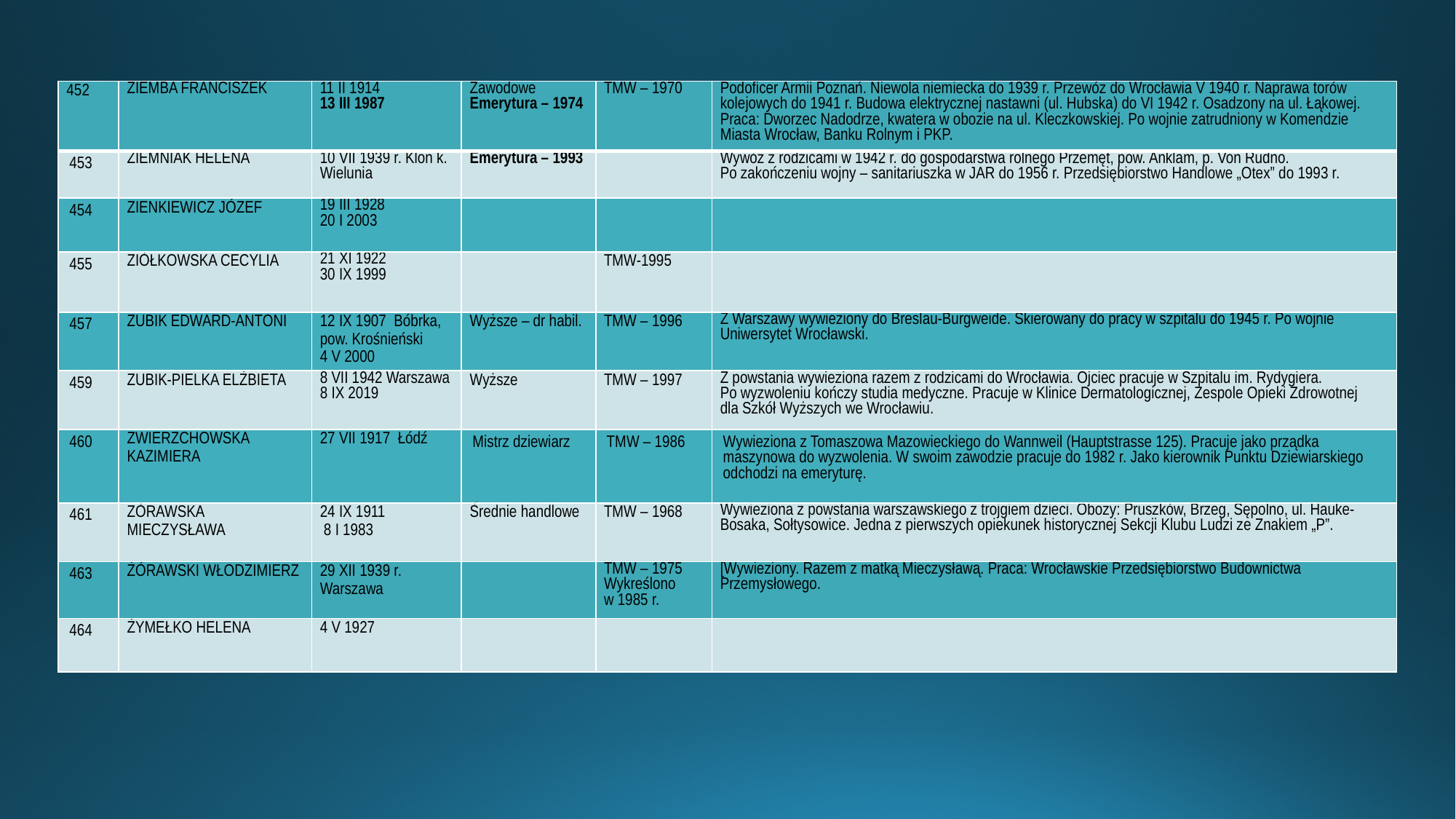

| 452 | ZIEMBA FRANCISZEK | 11 II 1914 13 III 1987 | Zawodowe Emerytura – 1974 | TMW – 1970 | Podoficer Armii Poznań. Niewola niemiecka do 1939 r. Przewóz do Wrocławia V 1940 r. Naprawa torów kolejowych do 1941 r. Budowa elektrycznej nastawni (ul. Hubska) do VI 1942 r. Osadzony na ul. Łąkowej. Praca: Dworzec Nadodrze, kwatera w obozie na ul. Kleczkowskiej. Po wojnie zatrudniony w Komendzie Miasta Wrocław, Banku Rolnym i PKP. |
| --- | --- | --- | --- | --- | --- |
| 453 | ZIEMNIAK HELENA | 10 VII 1939 r. Klon k. Wielunia | Emerytura – 1993 |  | Wywóz z rodzicami w 1942 r. do gospodarstwa rolnego Przemęt, pow. Anklam, p. Von Rudno. Po zakończeniu wojny – sanitariuszka w JAR do 1956 r. Przedsiębiorstwo Handlowe „Otex” do 1993 r. |
| 454 | ZIENKIEWICZ JÓZEF | 19 III 1928 20 I 2003 |  |  |  |
| 455 | ZIÓŁKOWSKA CECYLIA | 21 XI 1922 30 IX 1999 |  | TMW-1995 |  |
| 457 | ZUBIK EDWARD-ANTONI | 12 IX 1907 Bóbrka, pow. Krośnieński 4 V 2000 | Wyższe – dr habil. | TMW – 1996 | Z Warszawy wywieziony do Breslau-Burgweide. Skierowany do pracy w szpitalu do 1945 r. Po wojnie Uniwersytet Wrocławski. |
| 459 | ZUBIK-PIELKA ELŻBIETA | 8 VII 1942 Warszawa 8 IX 2019 | Wyższe | TMW – 1997 | Z powstania wywieziona razem z rodzicami do Wrocławia. Ojciec pracuje w Szpitalu im. Rydygiera. Po wyzwoleniu kończy studia medyczne. Pracuje w Klinice Dermatologicznej, Zespole Opieki Zdrowotnej dla Szkół Wyższych we Wrocławiu. |
| 460 | ZWIERZCHOWSKA KAZIMIERA | 27 VII 1917 Łódź | Mistrz dziewiarz | TMW – 1986 | Wywieziona z Tomaszowa Mazowieckiego do Wannweil (Hauptstrasse 125). Pracuje jako prządka maszynowa do wyzwolenia. W swoim zawodzie pracuje do 1982 r. Jako kierownik Punktu Dziewiarskiego odchodzi na emeryturę. |
| 461 | ŻÓRAWSKA MIECZYSŁAWA | 24 IX 1911 8 I 1983 | Średnie handlowe | TMW – 1968 | Wywieziona z powstania warszawskiego z trojgiem dzieci. Obozy: Pruszków, Brzeg, Sępolno, ul. Hauke-Bosaka, Sołtysowice. Jedna z pierwszych opiekunek historycznej Sekcji Klubu Ludzi ze Znakiem „P”. |
| 463 | ŻÓRAWSKI WŁODZIMIERZ | 29 XII 1939 r. Warszawa |  | TMW – 1975 Wykreślono w 1985 r. | [Wywieziony. Razem z matką Mieczysławą. Praca: Wrocławskie Przedsiębiorstwo Budownictwa Przemysłowego. |
| 464 | ŻYMEŁKO HELENA | 4 V 1927 |  |  |  |